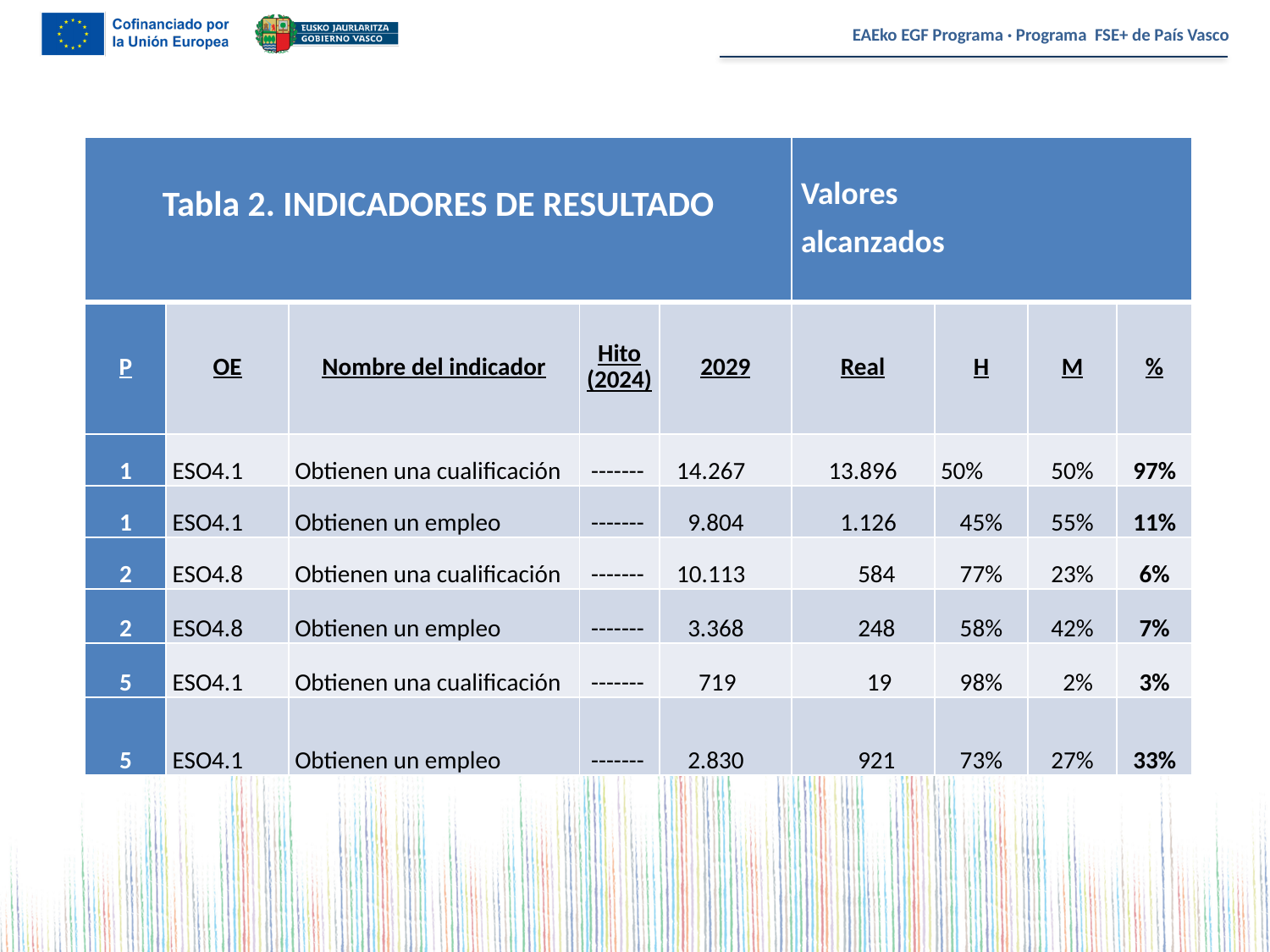

| Tabla 2. INDICADORES DE RESULTADO |  |  |  |  | Valores alcanzados |  |  |  |
| --- | --- | --- | --- | --- | --- | --- | --- | --- |
| P | OE | Nombre del indicador | Hito (2024) | 2029 | Real | H | M | % |
| 1 | ESO4.1 | Obtienen una cualificación | ------- | 14.267 | 13.896 | 50% | 50% | 97% |
| 1 | ESO4.1 | Obtienen un empleo | ------- | 9.804 | 1.126 | 45% | 55% | 11% |
| 2 | ESO4.8 | Obtienen una cualificación | ------- | 10.113 | 584 | 77% | 23% | 6% |
| 2 | ESO4.8 | Obtienen un empleo | ------- | 3.368 | 248 | 58% | 42% | 7% |
| 5 | ESO4.1 | Obtienen una cualificación | ------- | 719 | 19 | 98% | 2% | 3% |
| 5 | ESO4.1 | Obtienen un empleo | ------- | 2.830 | 921 | 73% | 27% | 33% |